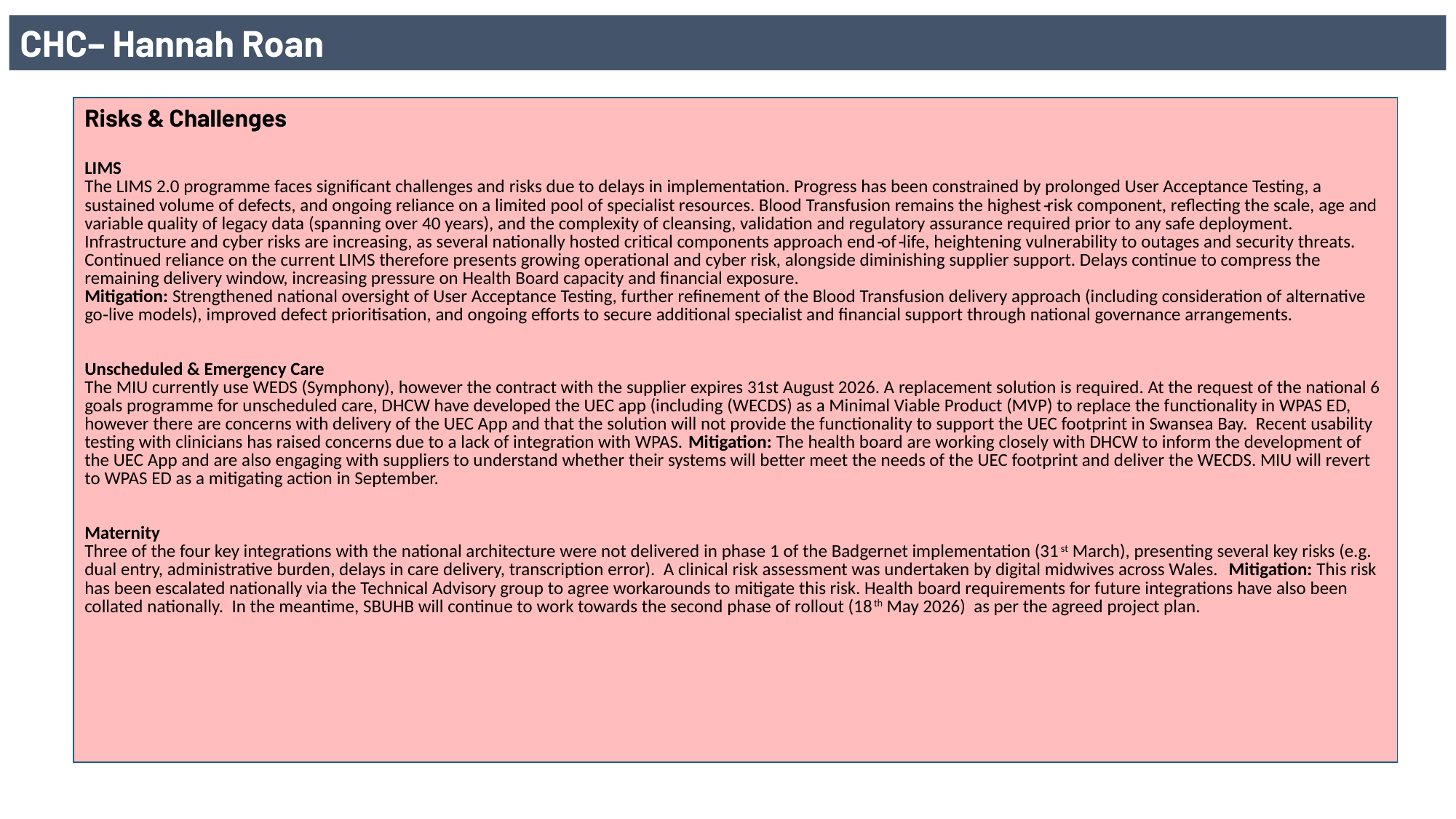

CHC– Hannah Roan
| Risks & Challenges LIMS The LIMS 2.0 programme faces significant challenges and risks due to delays in implementation. Progress has been constrained by prolonged User Acceptance Testing, a sustained volume of defects, and ongoing reliance on a limited pool of specialist resources. Blood Transfusion remains the highest‑risk component, reflecting the scale, age and variable quality of legacy data (spanning over 40 years), and the complexity of cleansing, validation and regulatory assurance required prior to any safe deployment. Infrastructure and cyber risks are increasing, as several nationally hosted critical components approach end‑of‑life, heightening vulnerability to outages and security threats. Continued reliance on the current LIMS therefore presents growing operational and cyber risk, alongside diminishing supplier support. Delays continue to compress the remaining delivery window, increasing pressure on Health Board capacity and financial exposure. Mitigation: Strengthened national oversight of User Acceptance Testing, further refinement of the Blood Transfusion delivery approach (including consideration of alternative go‑live models), improved defect prioritisation, and ongoing efforts to secure additional specialist and financial support through national governance arrangements. Unscheduled & Emergency Care The MIU currently use WEDS (Symphony), however the contract with the supplier expires 31st August 2026. A replacement solution is required. At the request of the national 6 goals programme for unscheduled care, DHCW have developed the UEC app (including (WECDS) as a Minimal Viable Product (MVP) to replace the functionality in WPAS ED, however there are concerns with delivery of the UEC App and that the solution will not provide the functionality to support the UEC footprint in Swansea Bay. Recent usability testing with clinicians has raised concerns due to a lack of integration with WPAS. Mitigation: The health board are working closely with DHCW to inform the development of the UEC App and are also engaging with suppliers to understand whether their systems will better meet the needs of the UEC footprint and deliver the WECDS. MIU will revert to WPAS ED as a mitigating action in September. Maternity Three of the four key integrations with the national architecture were not delivered in phase 1 of the Badgernet implementation (31st March), presenting several key risks (e.g. dual entry, administrative burden, delays in care delivery, transcription error). A clinical risk assessment was undertaken by digital midwives across Wales. Mitigation: This risk has been escalated nationally via the Technical Advisory group to agree workarounds to mitigate this risk. Health board requirements for future integrations have also been collated nationally. In the meantime, SBUHB will continue to work towards the second phase of rollout (18th May 2026) as per the agreed project plan. |
| --- |